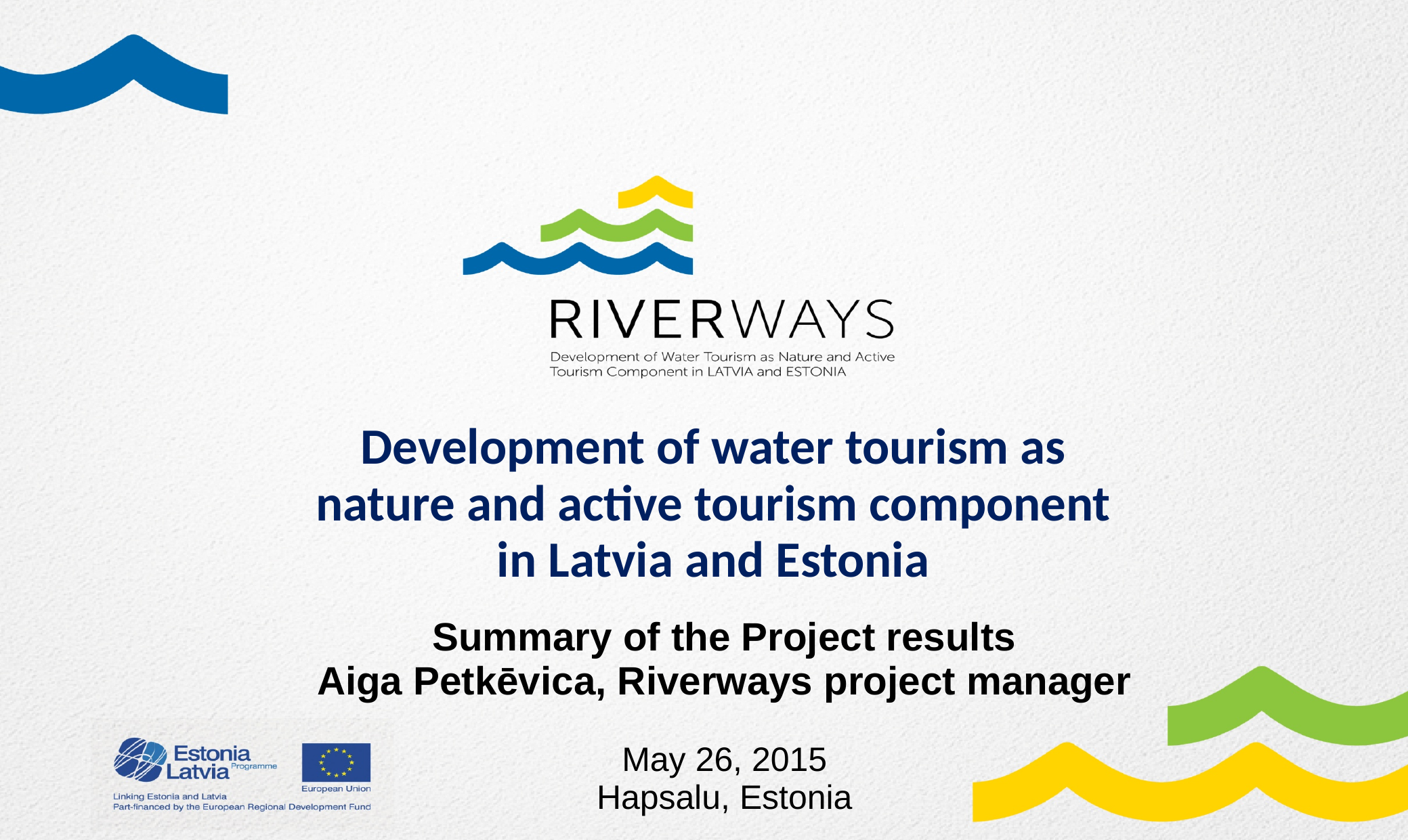

Development of water tourism as nature and active tourism component in Latvia and Estonia

Summary of the Project results
Aiga Petkēvica, Riverways project manager

May 26, 2015
Hapsalu, Estonia